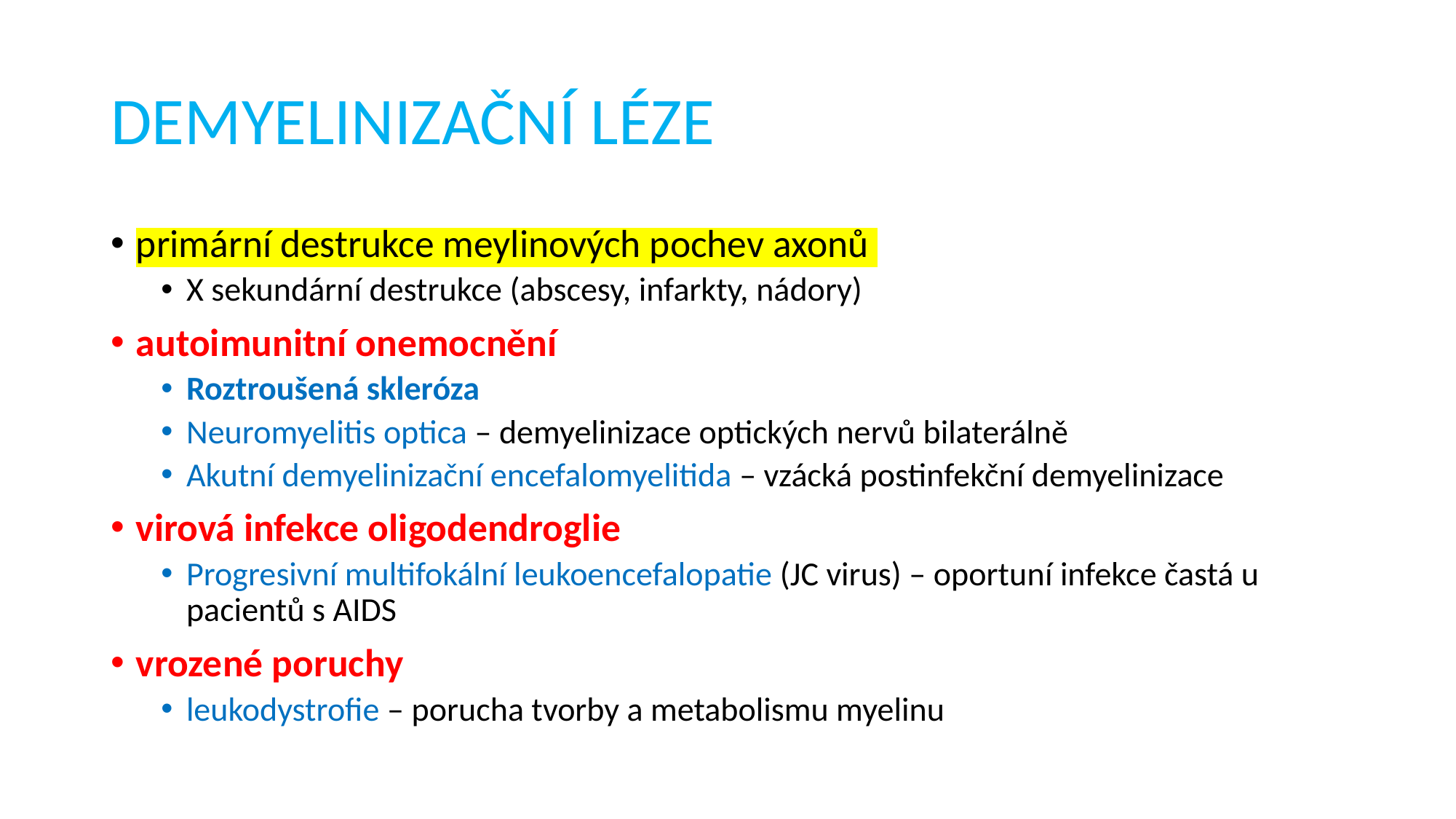

# DEMYELINIZAČNÍ LÉZE
primární destrukce meylinových pochev axonů
X sekundární destrukce (abscesy, infarkty, nádory)
autoimunitní onemocnění
Roztroušená skleróza
Neuromyelitis optica – demyelinizace optických nervů bilaterálně
Akutní demyelinizační encefalomyelitida – vzácká postinfekční demyelinizace
virová infekce oligodendroglie
Progresivní multifokální leukoencefalopatie (JC virus) – oportuní infekce častá u pacientů s AIDS
vrozené poruchy
leukodystrofie – porucha tvorby a metabolismu myelinu